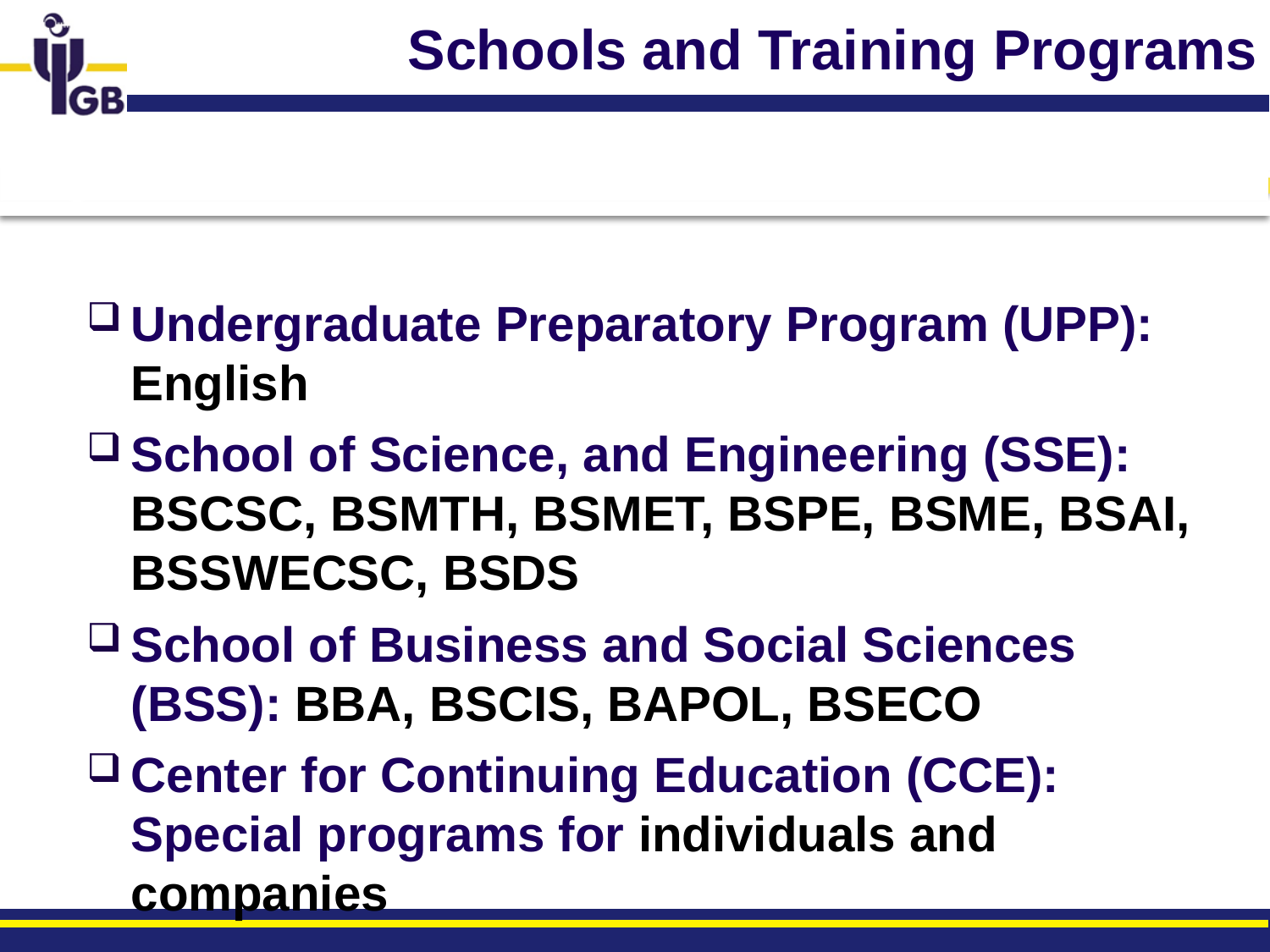

Schools and Training Programs
Undergraduate Preparatory Program (UPP): English
School of Science, and Engineering (SSE): BSCSC, BSMTH, BSMET, BSPE, BSME, BSAI, BSSWECSC, BSDS
School of Business and Social Sciences (BSS): BBA, BSCIS, BAPOL, BSECO
Center for Continuing Education (CCE): Special programs for individuals and companies